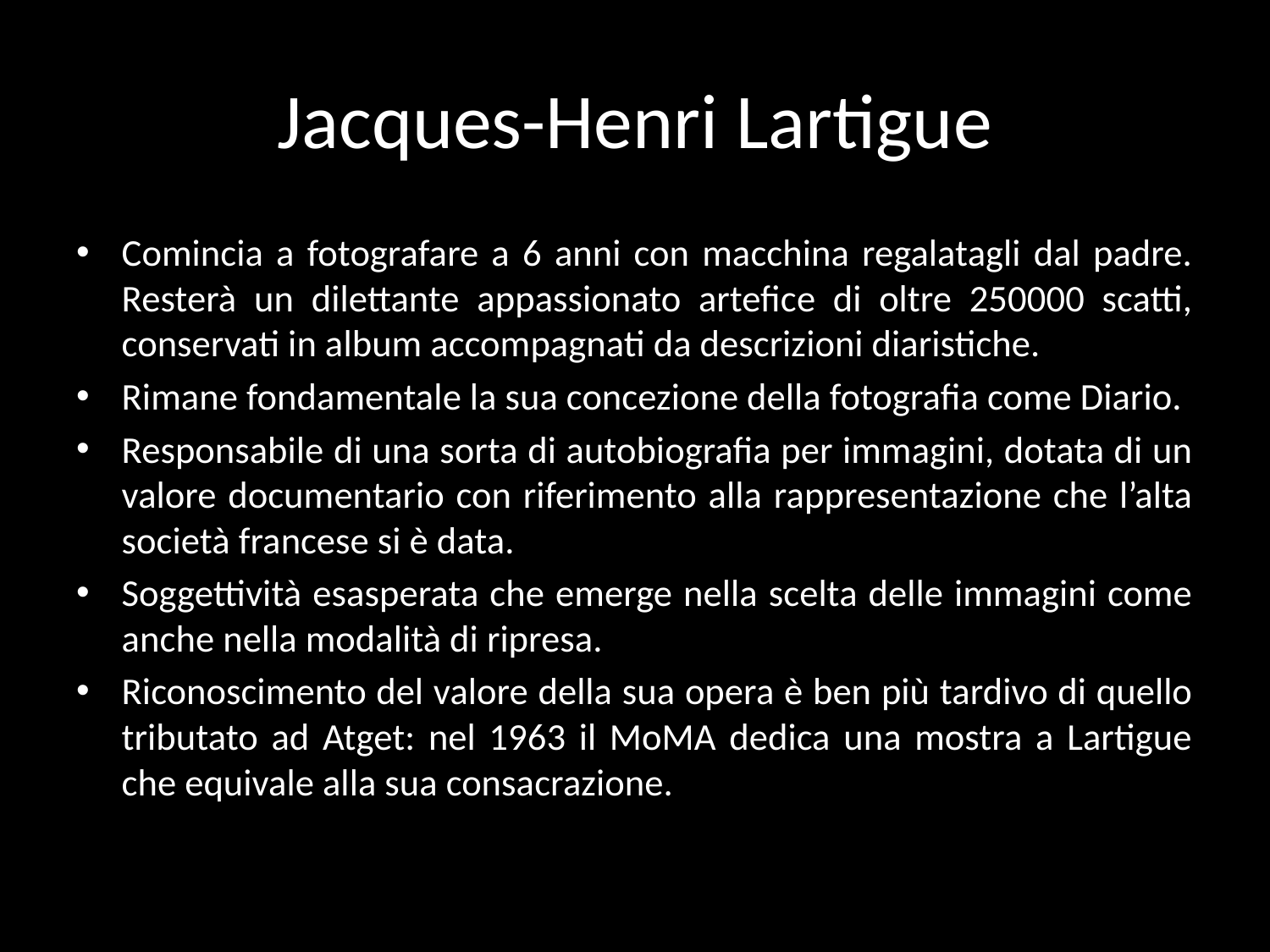

# Jacques-Henri Lartigue
Comincia a fotografare a 6 anni con macchina regalatagli dal padre. Resterà un dilettante appassionato artefice di oltre 250000 scatti, conservati in album accompagnati da descrizioni diaristiche.
Rimane fondamentale la sua concezione della fotografia come Diario.
Responsabile di una sorta di autobiografia per immagini, dotata di un valore documentario con riferimento alla rappresentazione che l’alta società francese si è data.
Soggettività esasperata che emerge nella scelta delle immagini come anche nella modalità di ripresa.
Riconoscimento del valore della sua opera è ben più tardivo di quello tributato ad Atget: nel 1963 il MoMA dedica una mostra a Lartigue che equivale alla sua consacrazione.